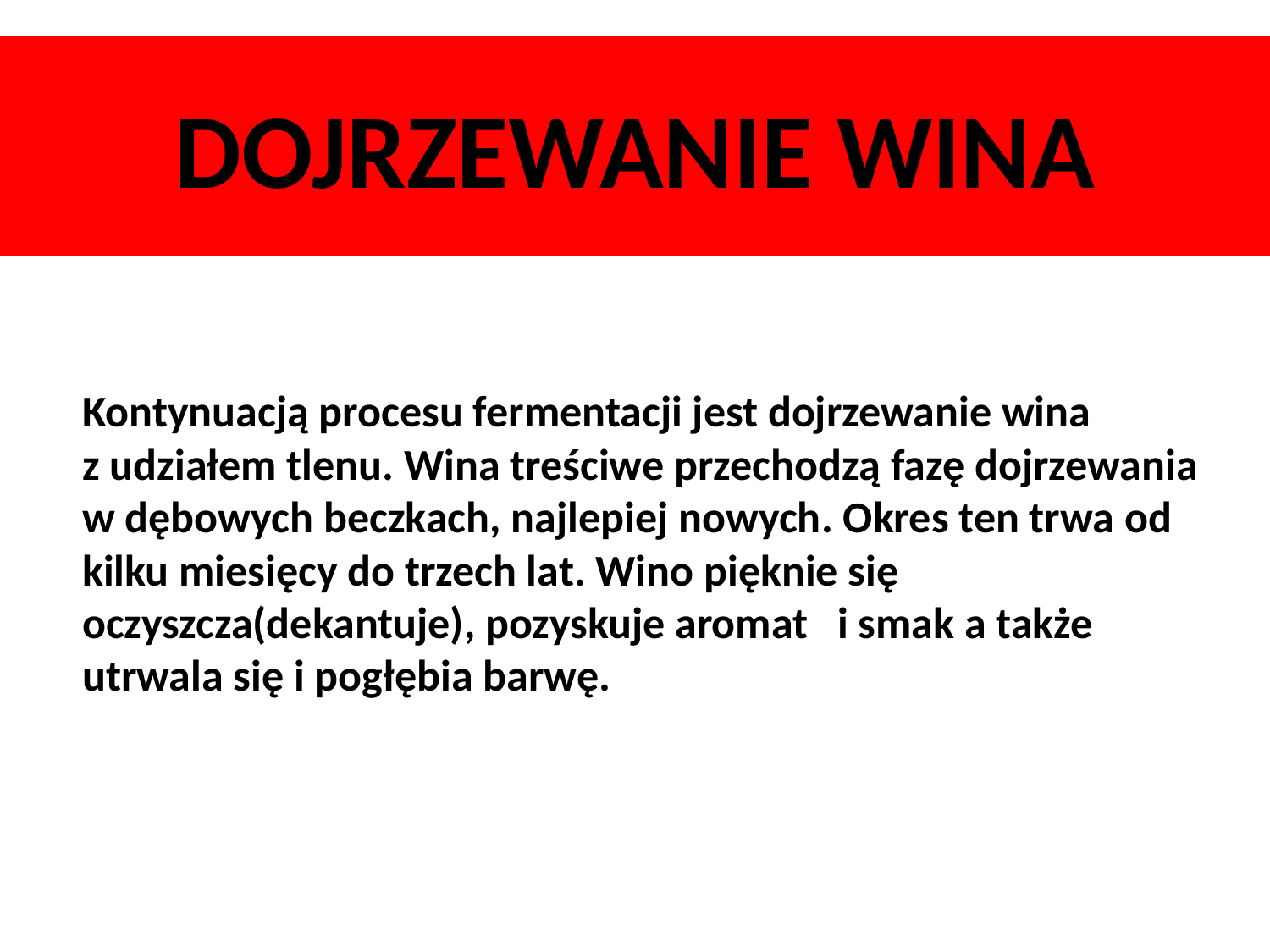

# DOJRZEWANIE WINA
Kontynuacją procesu fermentacji jest dojrzewanie wina           z udziałem tlenu. Wina treściwe przechodzą fazę dojrzewania w dębowych beczkach, najlepiej nowych. Okres ten trwa od kilku miesięcy do trzech lat. Wino pięknie się oczyszcza(dekantuje), pozyskuje aromat   i smak a także utrwala się i pogłębia barwę.